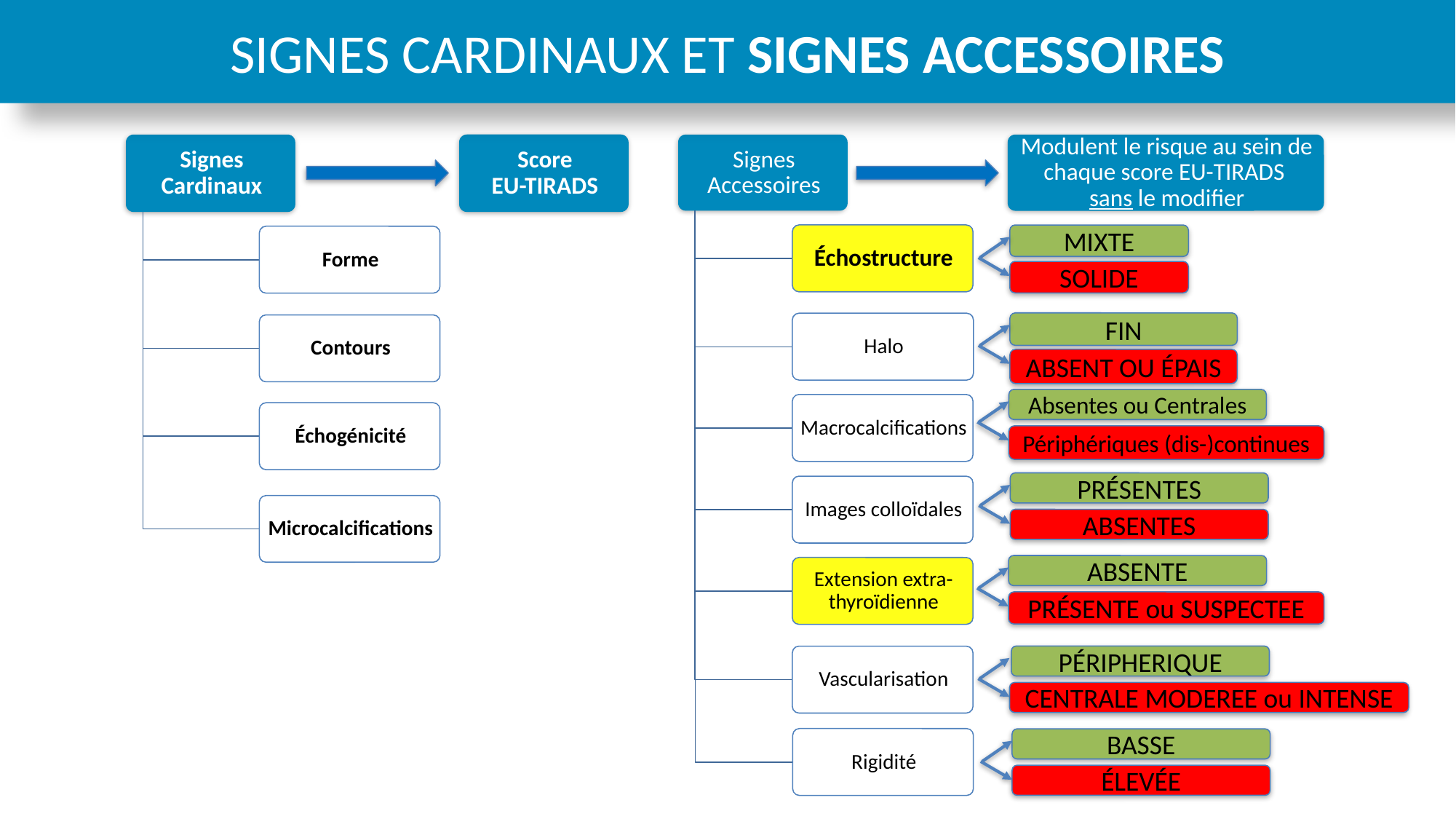

SIGNES CARDINAUX ET SIGNES ACCESSOIRES
Signes Cardinaux
Forme
Contours
Échogénicité
Microcalcifications
Score
EU-TIRADS
Signes Accessoires
Échostructure
Halo
Macrocalcifications
Images colloïdales
Extension extra-thyroïdienne
Vascularisation
Rigidité
Modulent le risque au sein de chaque score EU-TIRADS
sans le modifier

MIXTE
SOLIDE
FIN
ABSENT OU ÉPAIS
Absentes ou Centrales
Périphériques (dis-)continues
PRÉSENTES
ABSENTES
ABSENTE
PRÉSENTE ou SUSPECTEE
PÉRIPHERIQUE
CENTRALE MODEREE ou INTENSE
BASSE
ÉLEVÉE